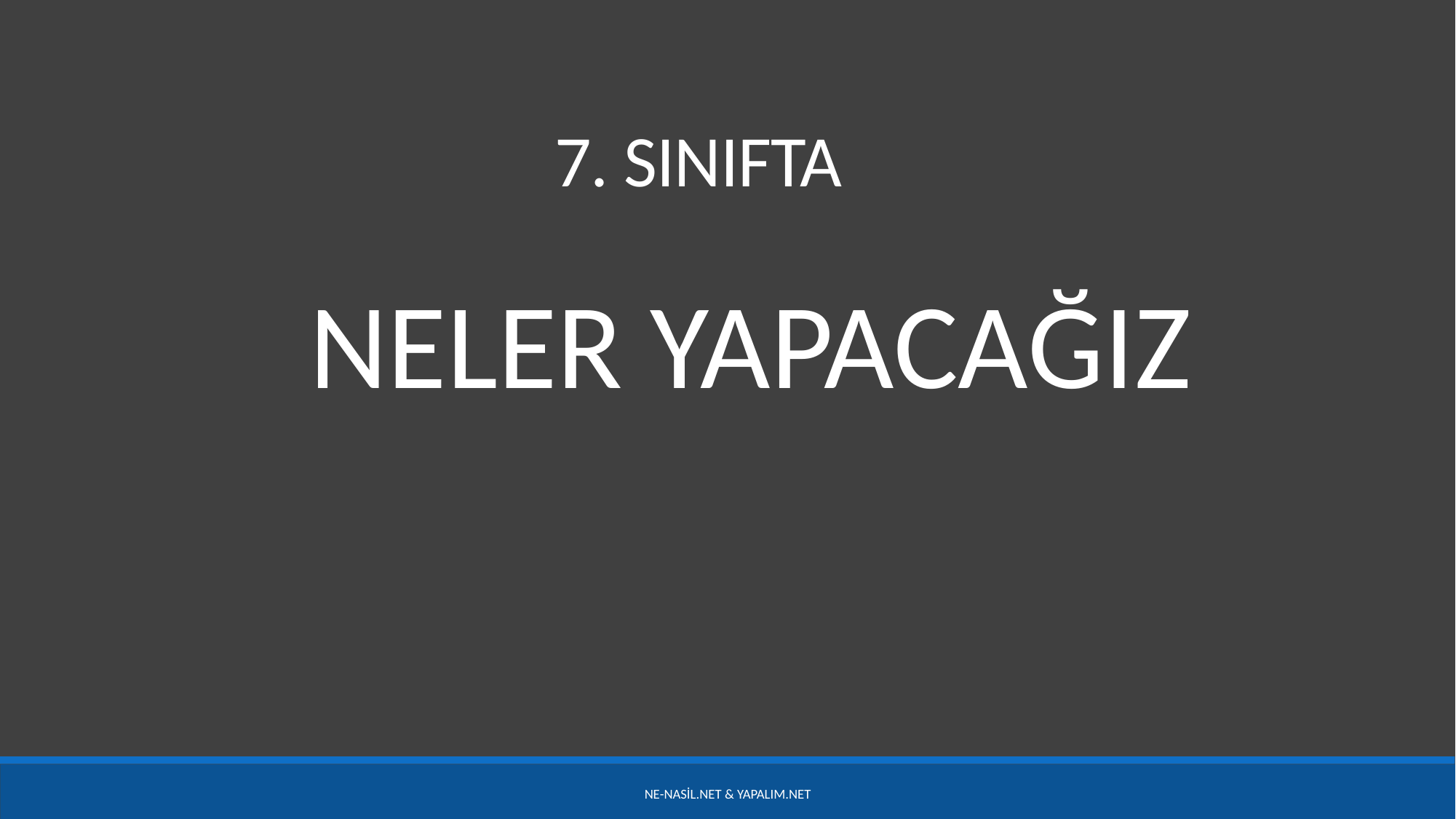

7. SINIFTA

 NELER YAPACAĞIZ
Ne-nasil.net & yapalım.net